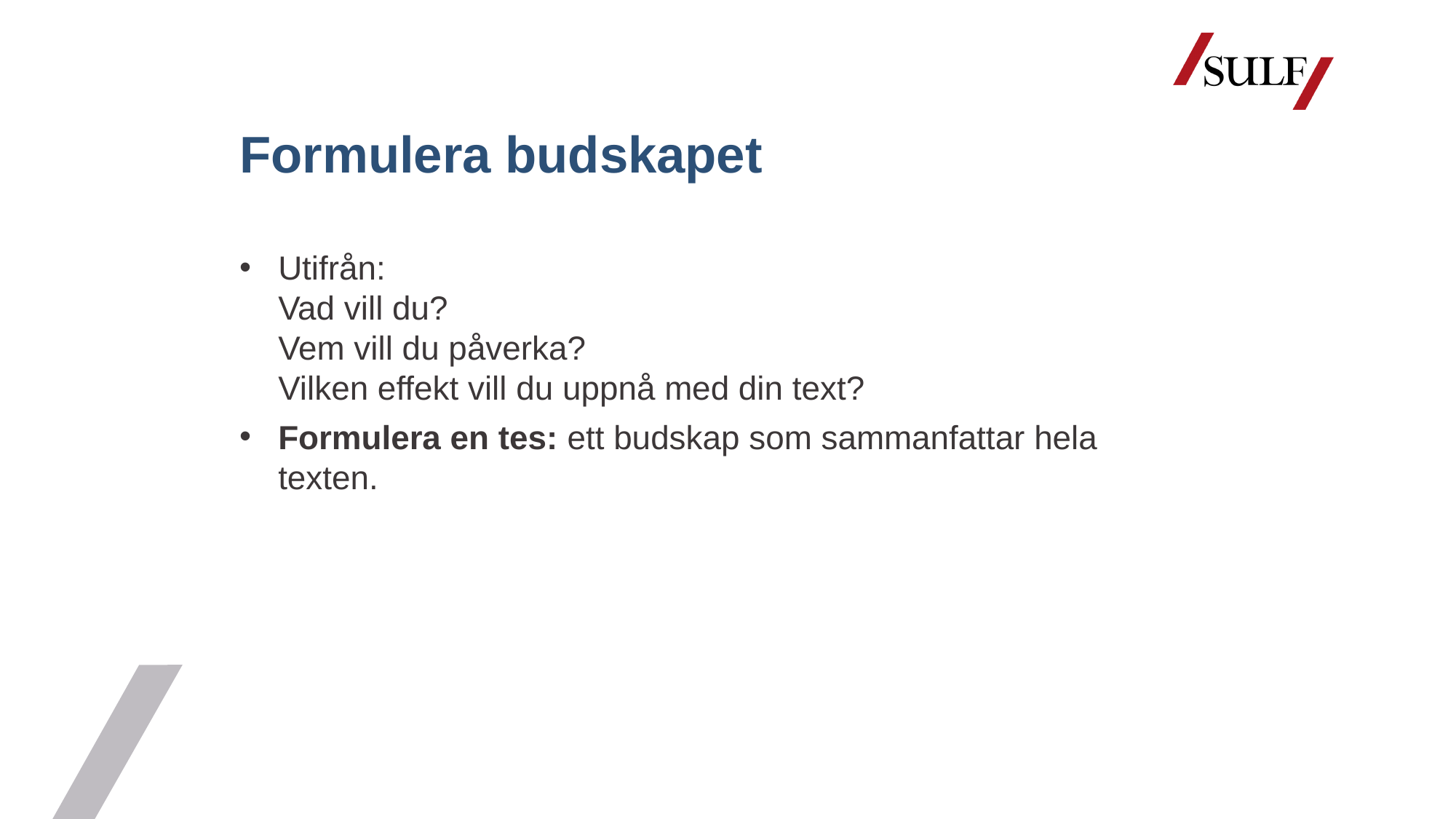

# Formulera budskapet
Utifrån:
Vad vill du?
Vem vill du påverka?
Vilken effekt vill du uppnå med din text?
Formulera en tes: ett budskap som sammanfattar hela texten.